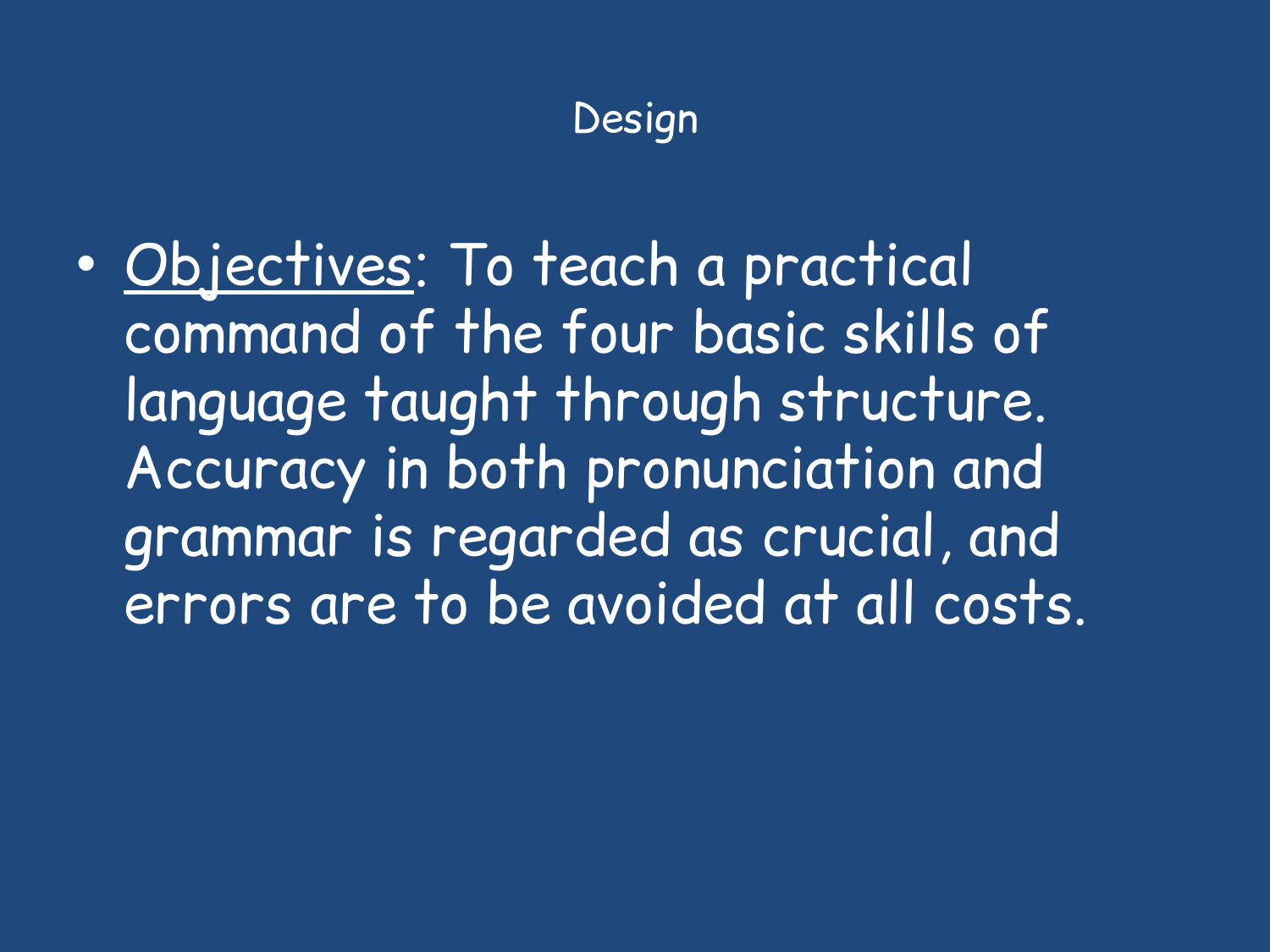

# Design
Objectives: To teach a practical command of the four basic skills of language taught through structure. Accuracy in both pronunciation and grammar is regarded as crucial, and errors are to be avoided at all costs.